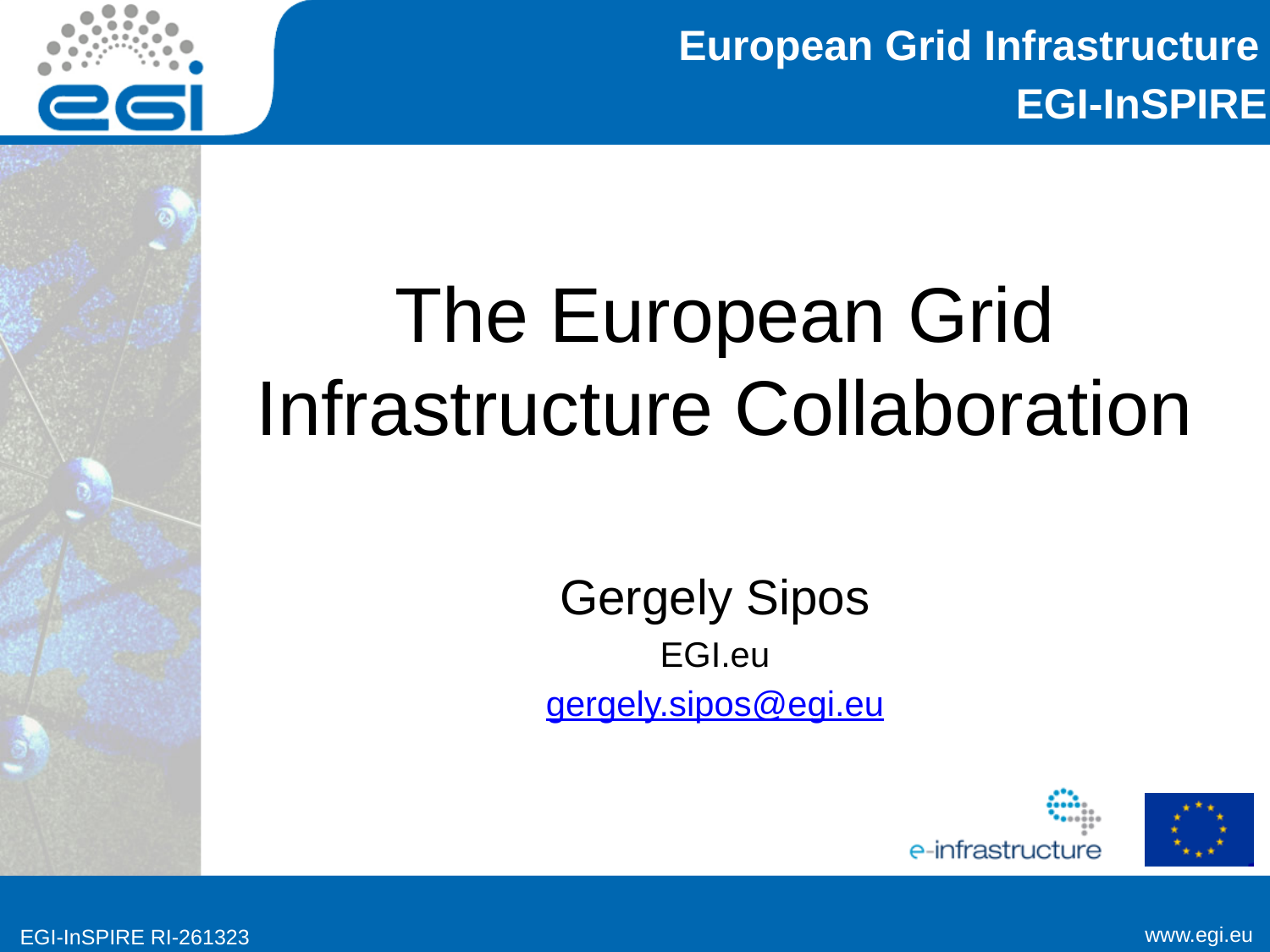

European Grid Infrastructure
# The European Grid Infrastructure Collaboration
Gergely Sipos
EGI.eu
gergely.sipos@egi.eu